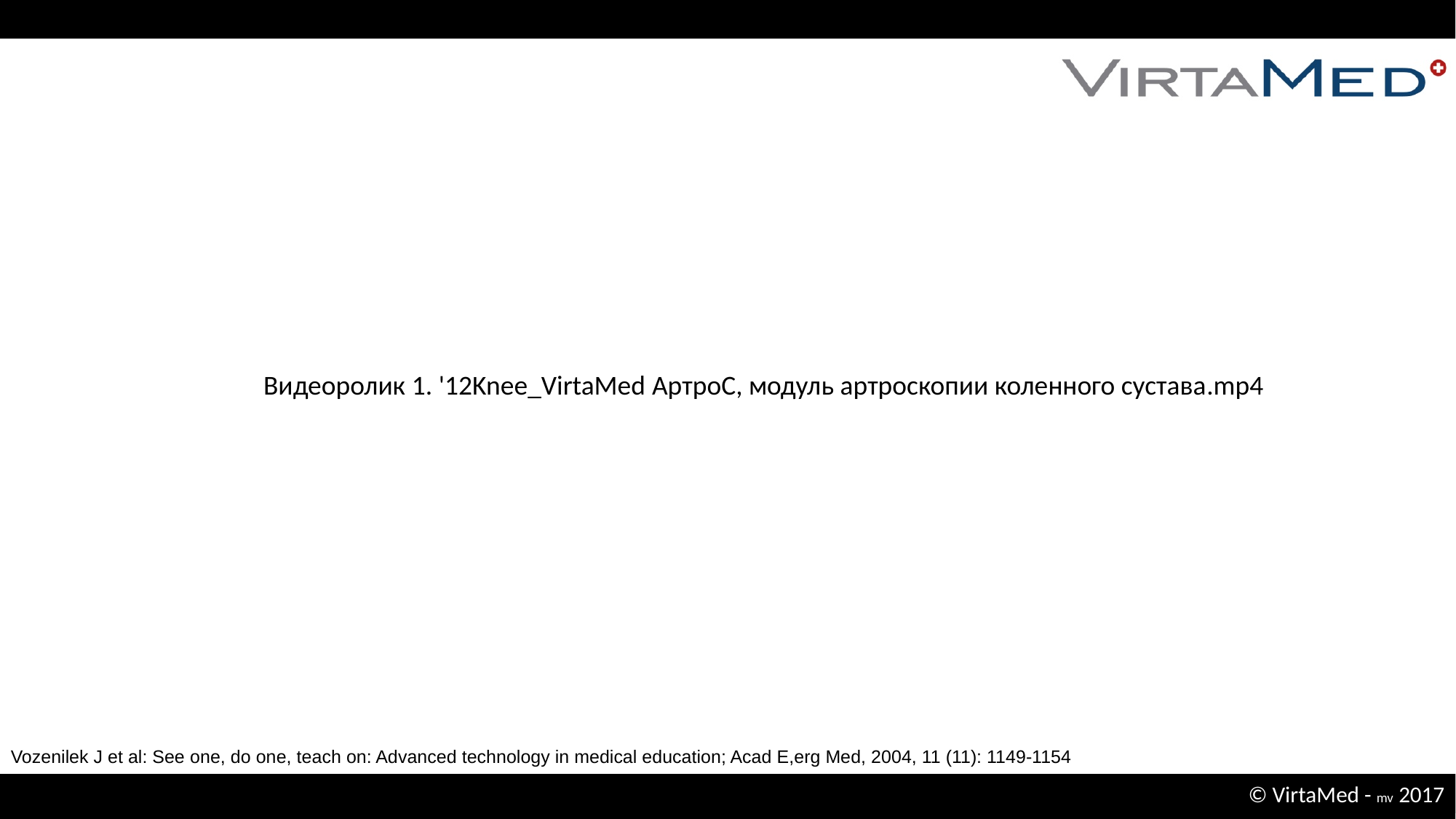

Видеоролик 1. '12Knee_VirtaMed АртроС, модуль артроскопии коленного сустава.mp4
Vozenilek J et al: See one, do one, teach on: Advanced technology in medical education; Acad E,erg Med, 2004, 11 (11): 1149-1154